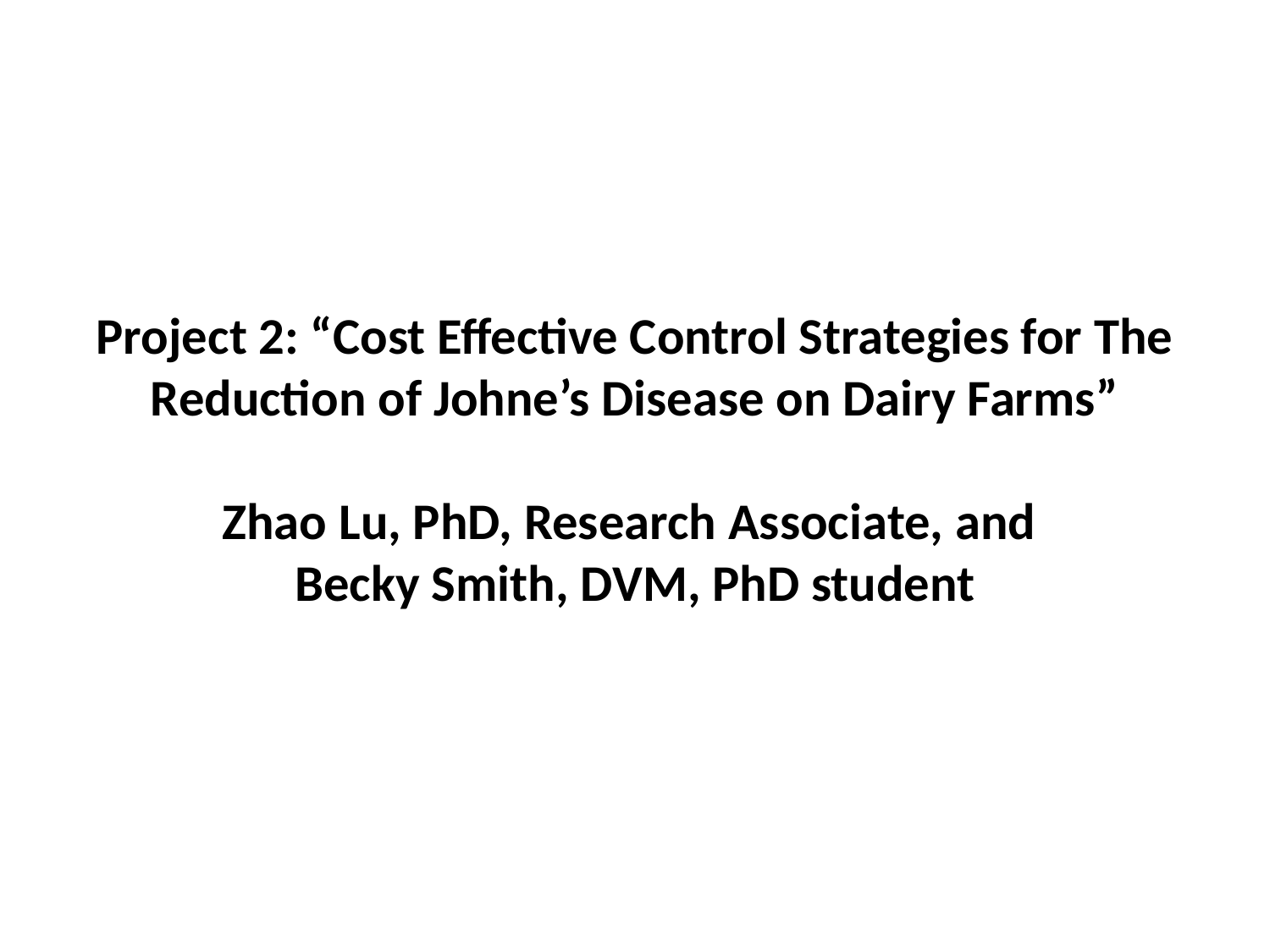

# Project 2: “Cost Effective Control Strategies for The Reduction of Johne’s Disease on Dairy Farms” Zhao Lu, PhD, Research Associate, and Becky Smith, DVM, PhD student